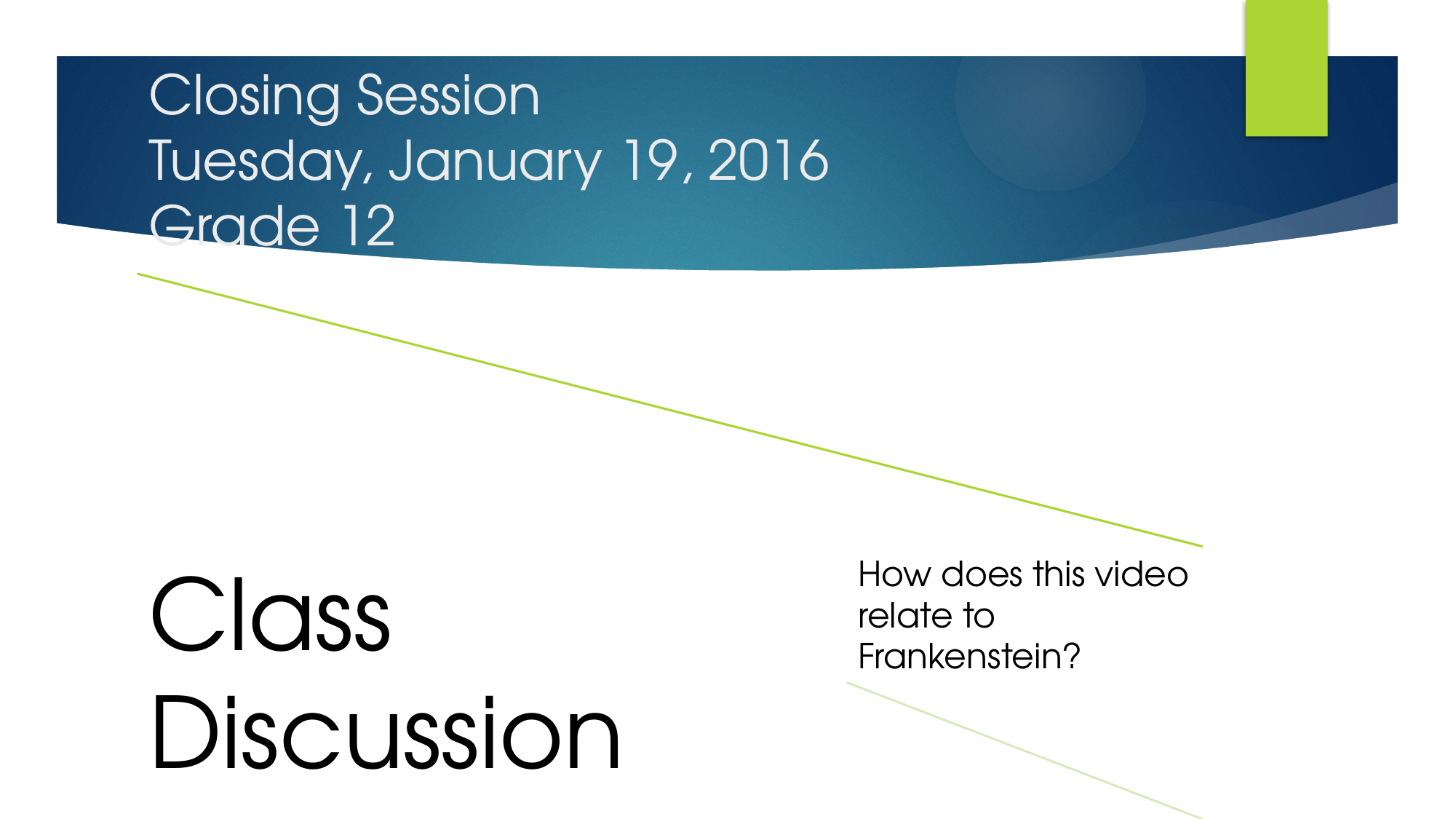

# Closing Session Tuesday, January 19, 2016 Grade 12
Class Discussion
How does this video relate to Frankenstein?